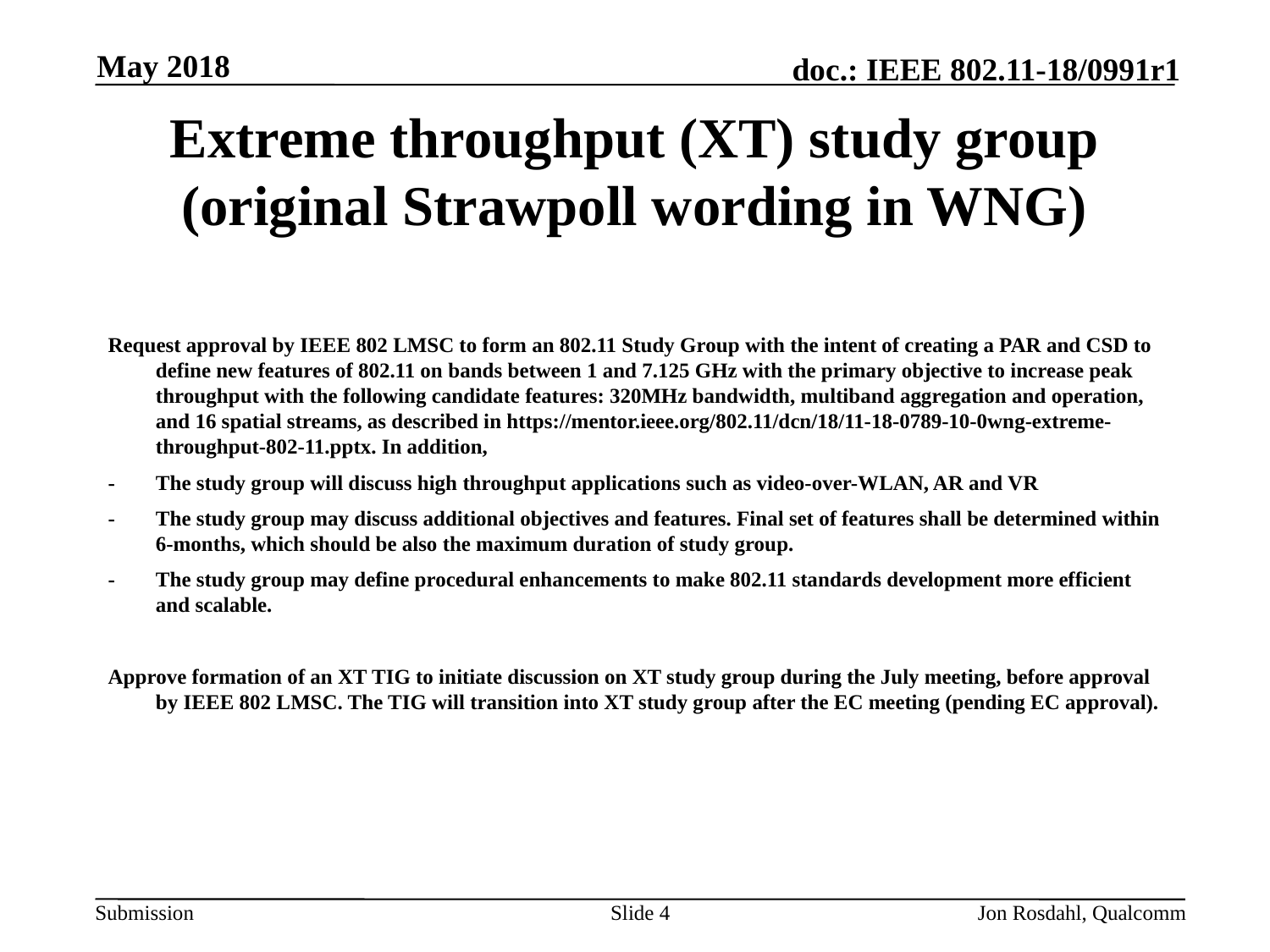

May 2018
# Extreme throughput (XT) study group (original Strawpoll wording in WNG)
Request approval by IEEE 802 LMSC to form an 802.11 Study Group with the intent of creating a PAR and CSD to define new features of 802.11 on bands between 1 and 7.125 GHz with the primary objective to increase peak throughput with the following candidate features: 320MHz bandwidth, multiband aggregation and operation, and 16 spatial streams, as described in https://mentor.ieee.org/802.11/dcn/18/11-18-0789-10-0wng-extreme-throughput-802-11.pptx. In addition,
-	The study group will discuss high throughput applications such as video-over-WLAN, AR and VR
-	The study group may discuss additional objectives and features. Final set of features shall be determined within 6-months, which should be also the maximum duration of study group.
-	The study group may define procedural enhancements to make 802.11 standards development more efficient and scalable.

Approve formation of an XT TIG to initiate discussion on XT study group during the July meeting, before approval by IEEE 802 LMSC. The TIG will transition into XT study group after the EC meeting (pending EC approval).

Slide 4
Jon Rosdahl, Qualcomm